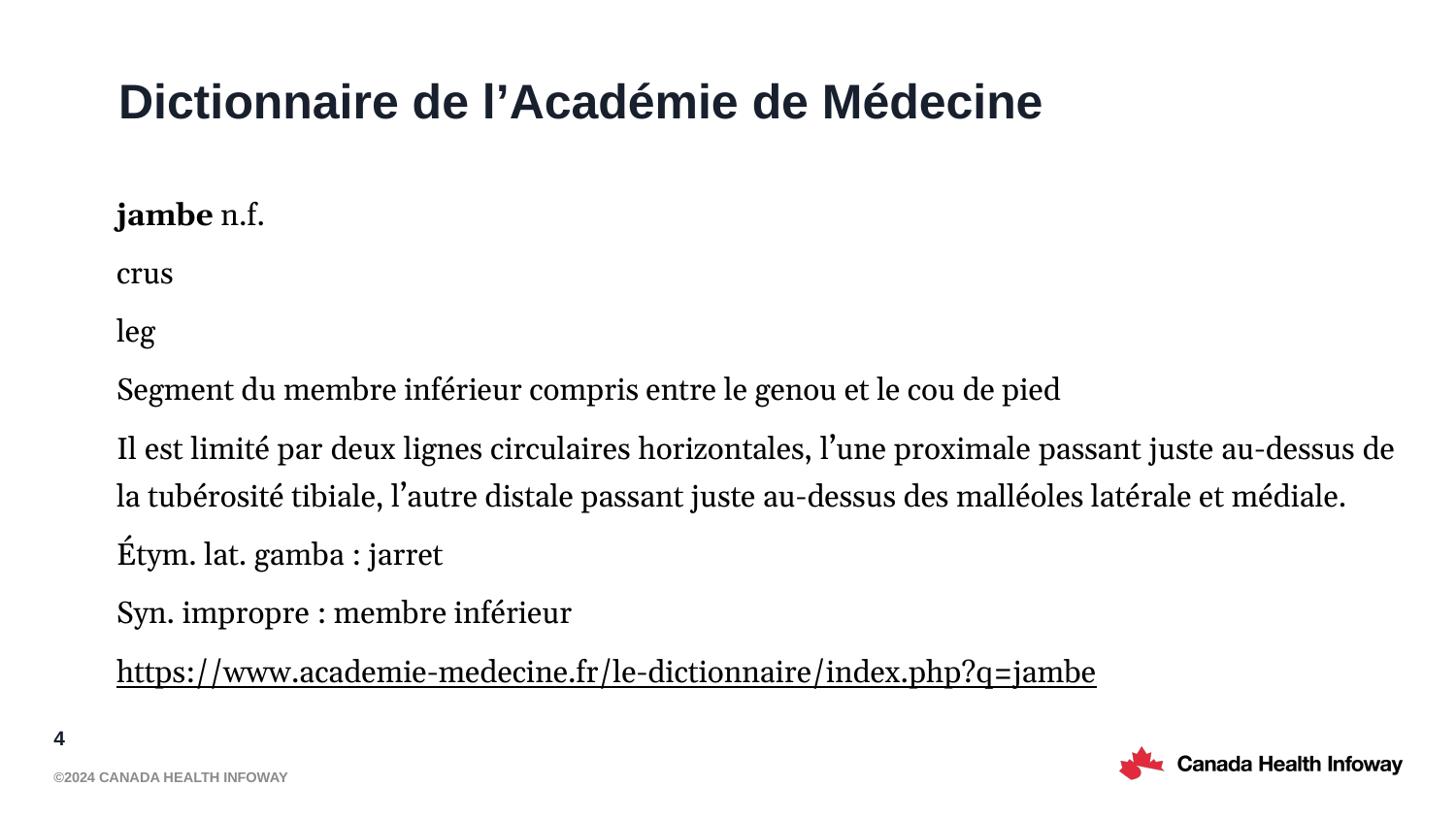

# Dictionnaire de l’Académie de Médecine
jambe n.f.
crus
leg
Segment du membre inférieur compris entre le genou et le cou de pied
Il est limité par deux lignes circulaires horizontales, l’une proximale passant juste au-dessus de la tubérosité tibiale, l’autre distale passant juste au-dessus des malléoles latérale et médiale.
Étym. lat. gamba : jarret
Syn. impropre : membre inférieur
https://www.academie-medecine.fr/le-dictionnaire/index.php?q=jambe
4
©2024 Canada Health Infoway